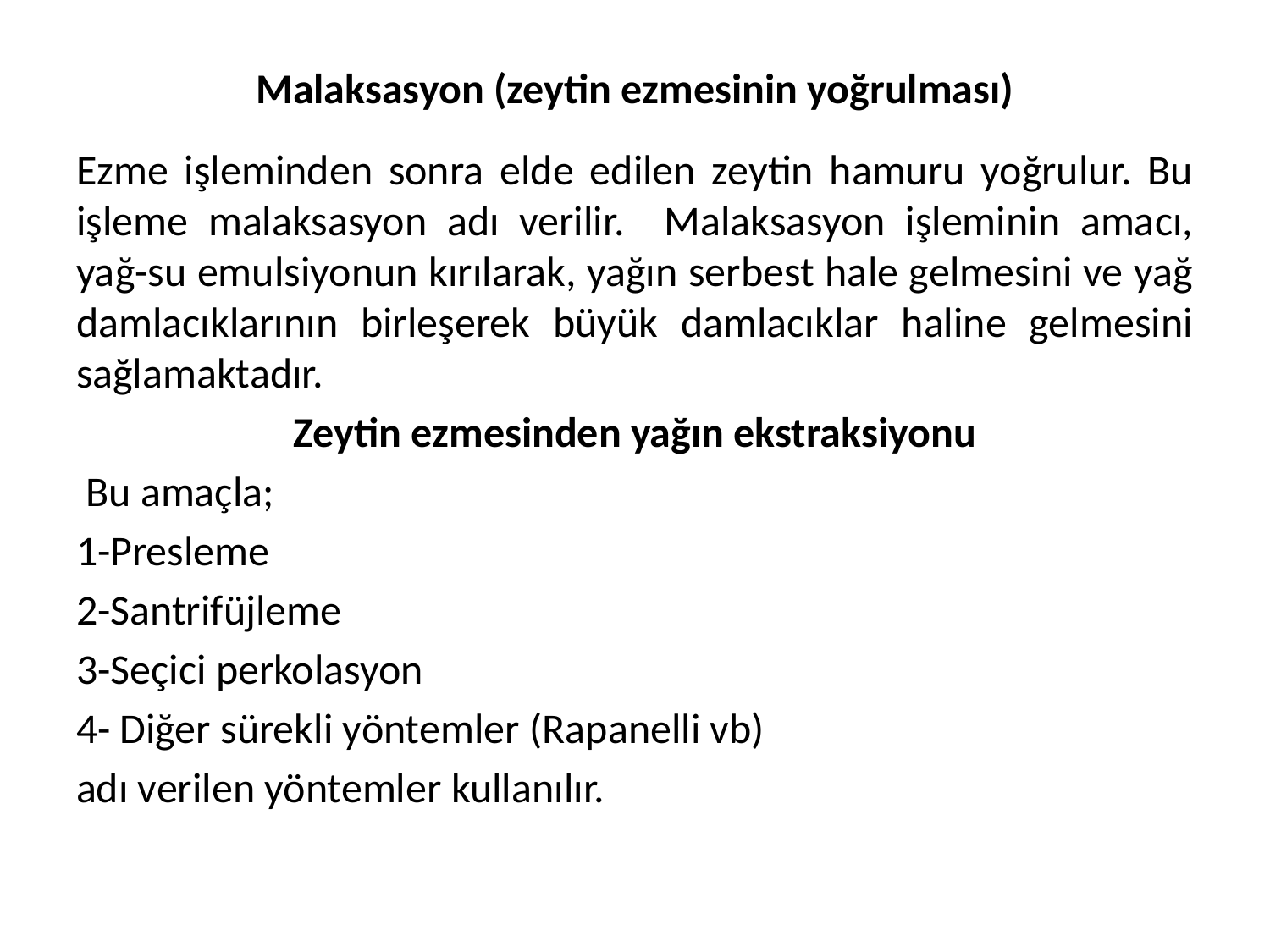

# Malaksasyon (zeytin ezmesinin yoğrulması)
Ezme işleminden sonra elde edilen zeytin hamuru yoğrulur. Bu işleme malaksasyon adı verilir.  Malaksasyon işleminin amacı, yağ-su emulsiyonun kırılarak, yağın serbest hale gelmesini ve yağ damlacıklarının birleşerek büyük damlacıklar haline gelmesini sağlamaktadır.
Zeytin ezmesinden yağın ekstraksiyonu
 Bu amaçla;
1-Presleme
2-Santrifüjleme
3-Seçici perkolasyon
4- Diğer sürekli yöntemler (Rapanelli vb)
adı verilen yöntemler kullanılır.